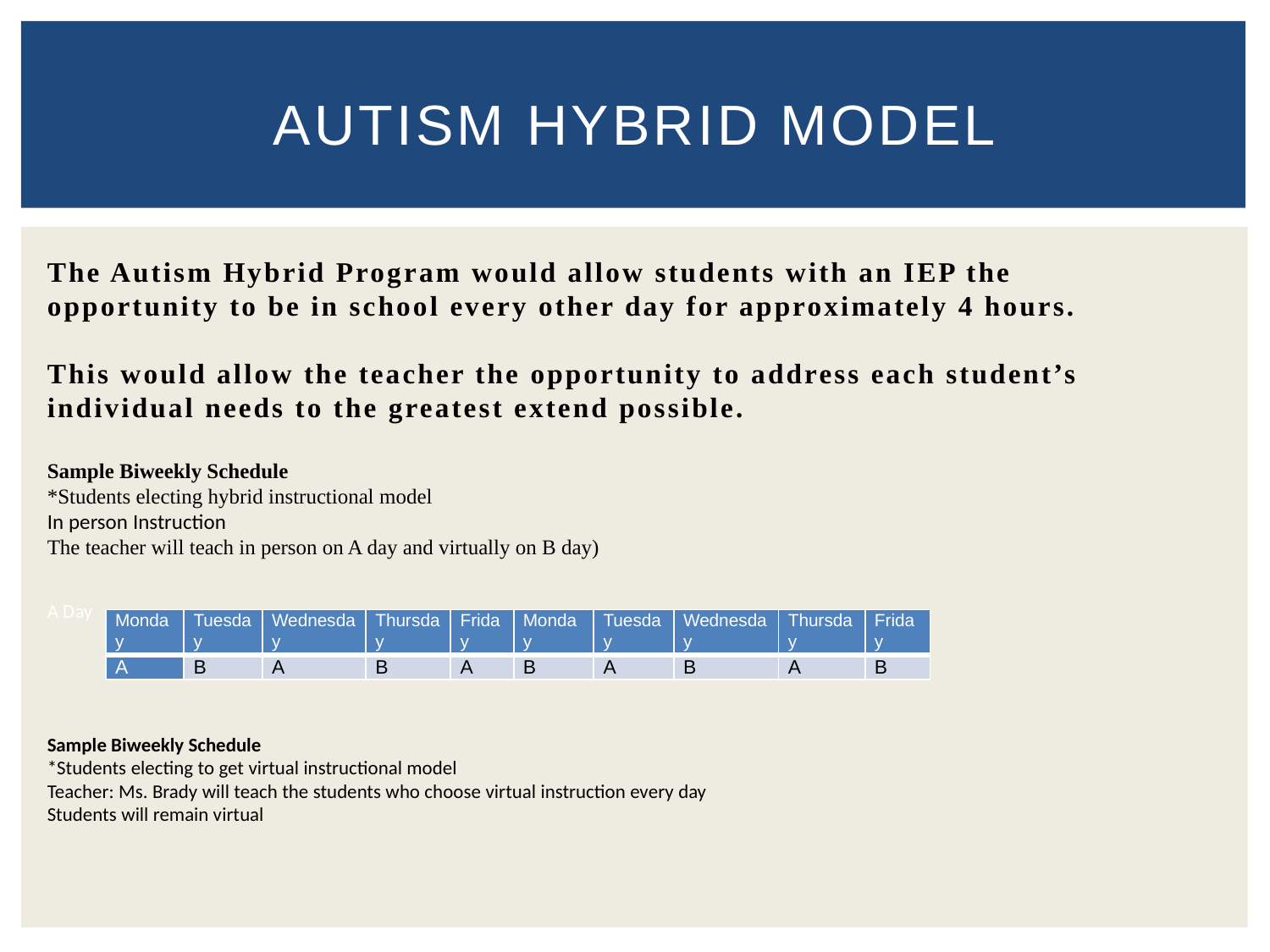

# Autism Hybrid Model
The Autism Hybrid Program would allow students with an IEP the opportunity to be in school every other day for approximately 4 hours.

This would allow the teacher the opportunity to address each student’s individual needs to the greatest extend possible.

Sample Biweekly Schedule
*Students electing hybrid instructional model
In person Instruction
The teacher will teach in person on A day and virtually on B day)

A Day

Sample Biweekly Schedule
*Students electing to get virtual instructional model
Teacher: Ms. Brady will teach the students who choose virtual instruction every day
Students will remain virtual
| Monday | Tuesday | Wednesday | Thursday | Friday | Monday | Tuesday | Wednesday | Thursday | Friday |
| --- | --- | --- | --- | --- | --- | --- | --- | --- | --- |
| A | B | A | B | A | B | A | B | A | B |